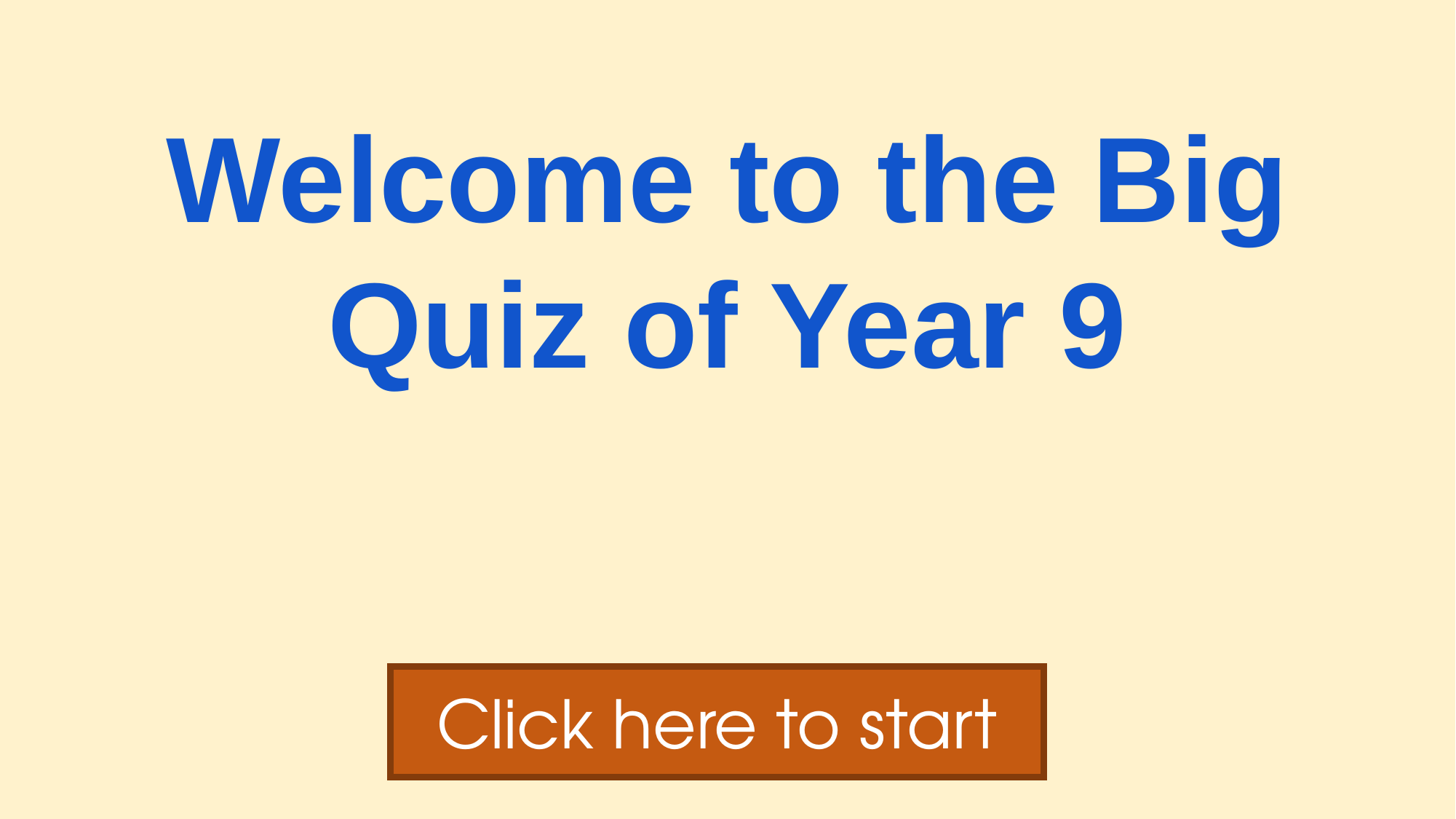

Welcome to the Big Quiz of Year 9
Click here to start